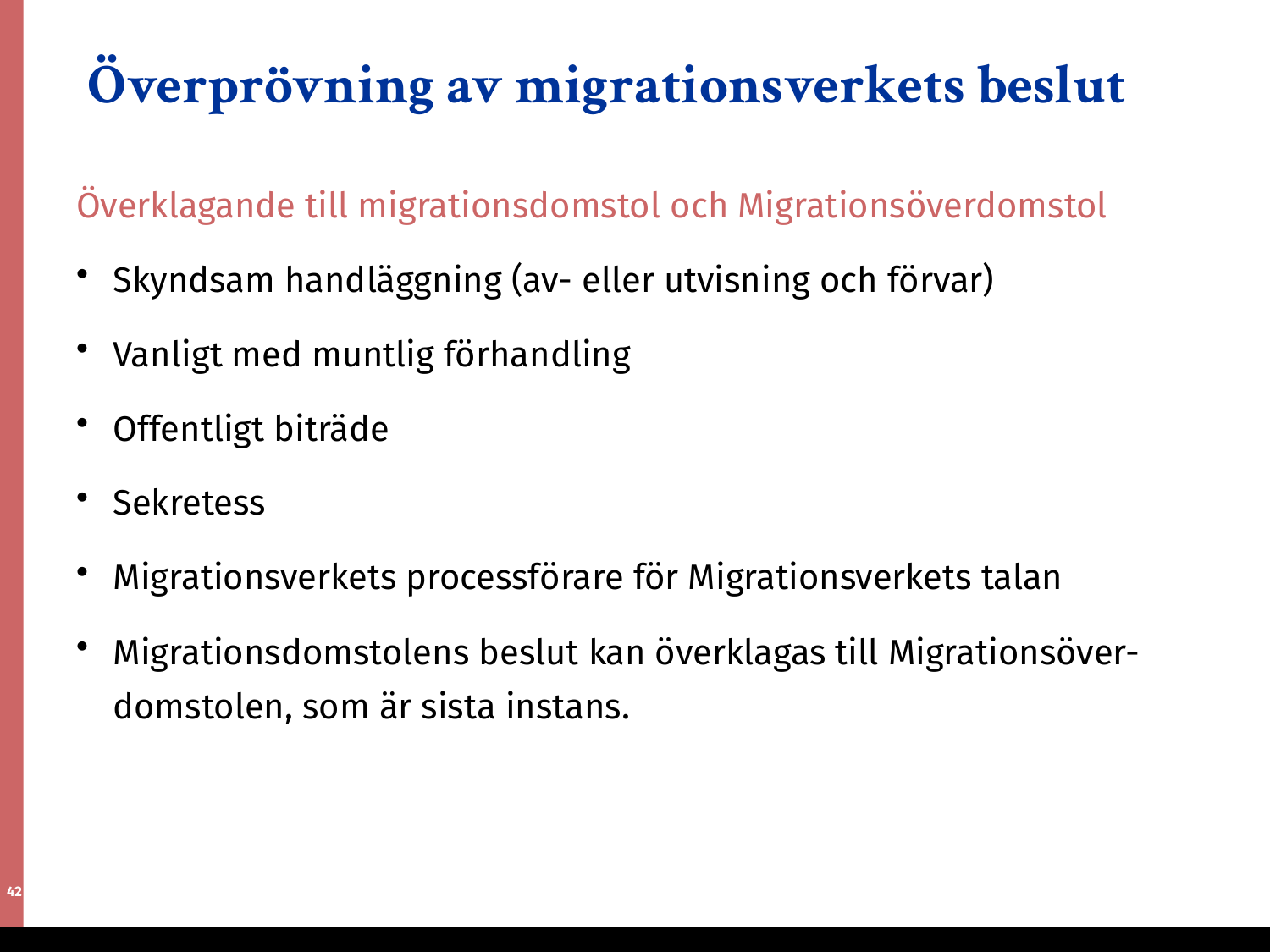

# Överprövning av migrationsverkets beslut
Överklagande till migrationsdomstol och Migrationsöverdomstol
Skyndsam handläggning (av- eller utvisning och förvar)
Vanligt med muntlig förhandling
Offentligt biträde
Sekretess
Migrationsverkets processförare för Migrationsverkets talan
Migrationsdomstolens beslut kan överklagas till Migrationsöver-domstolen, som är sista instans.